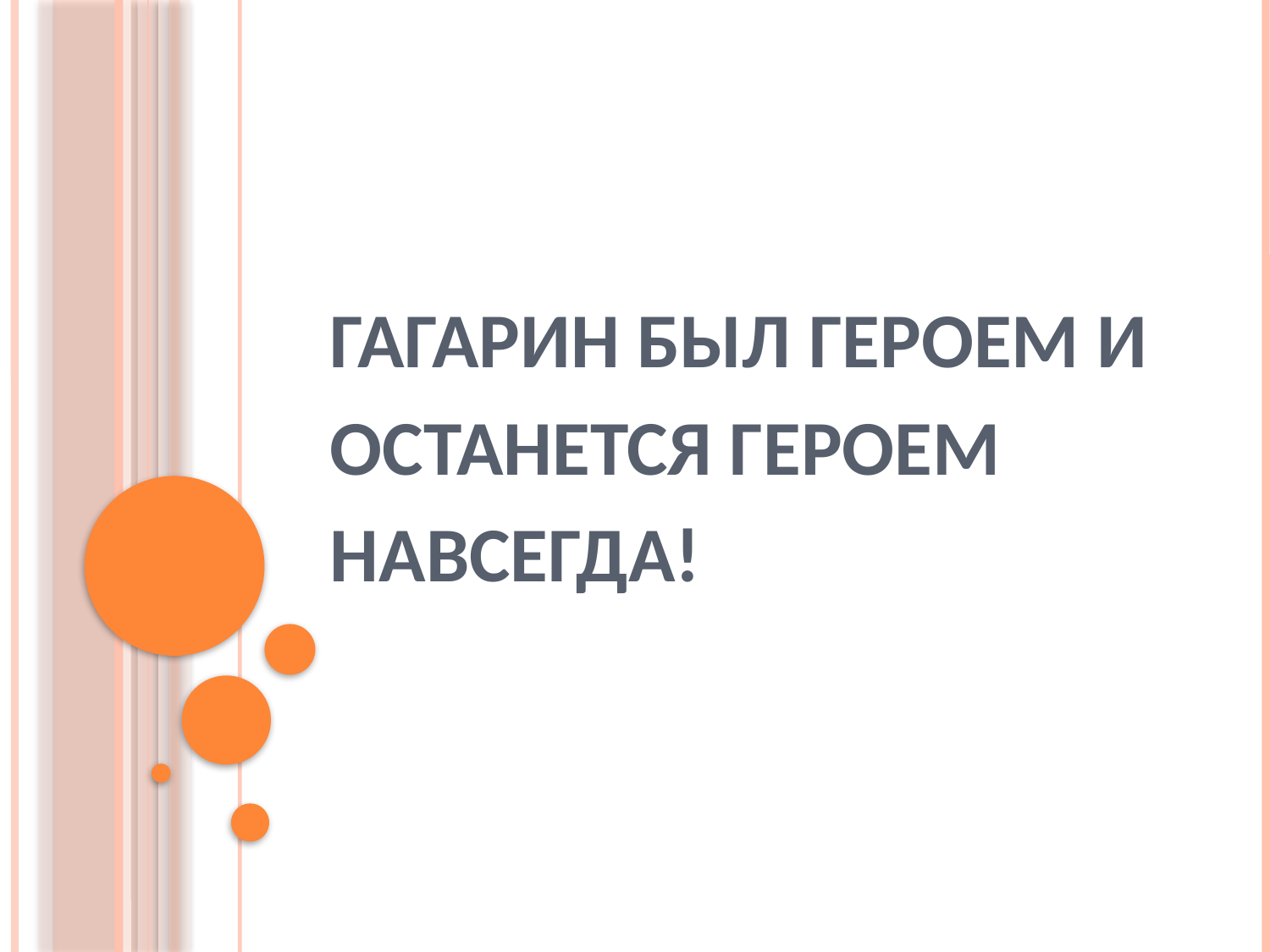

# Гагарин был героем и останется героем навсегда!